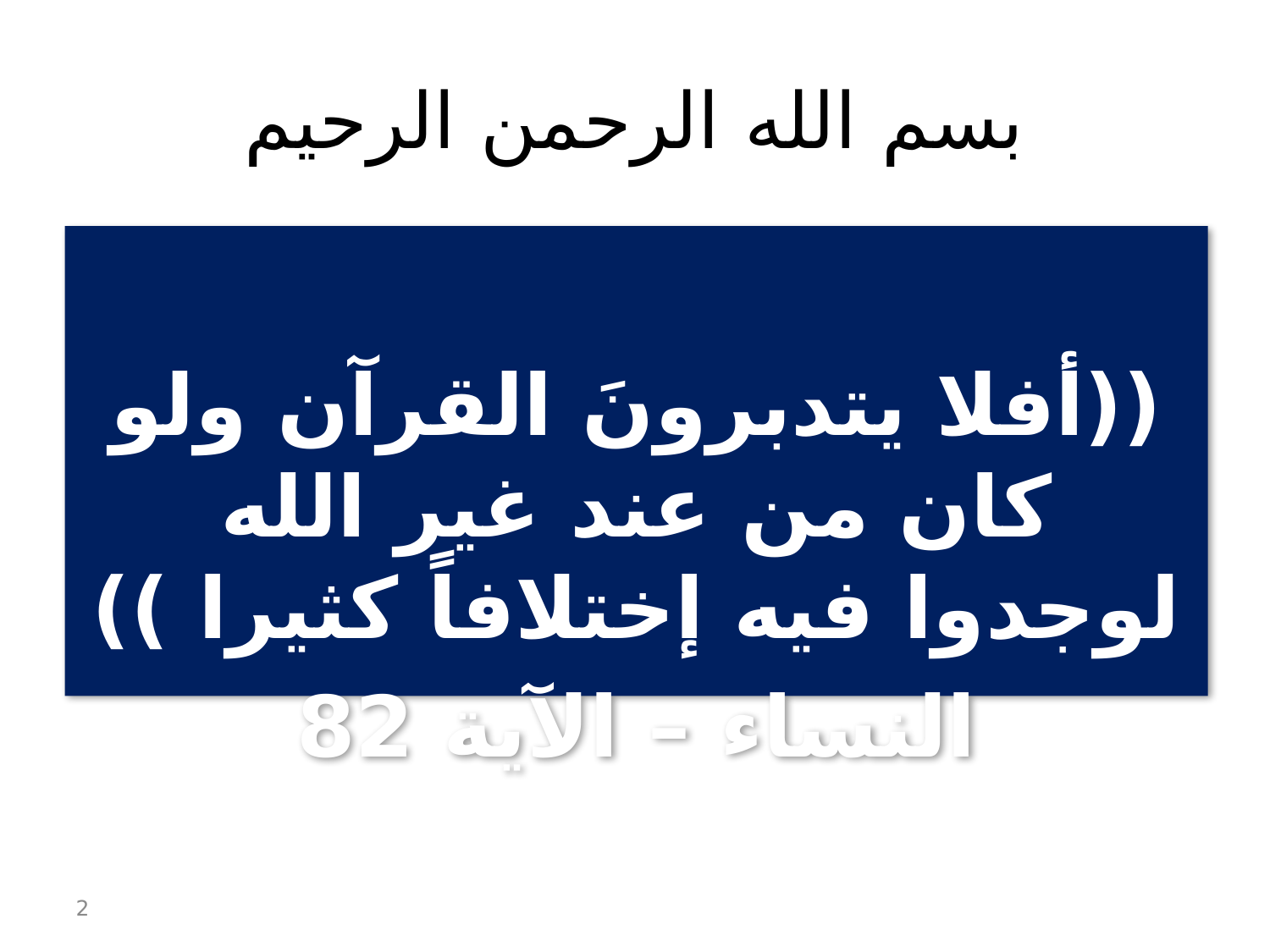

# بسم الله الرحمن الرحيم

((أفلا يتدبرونَ القرآن ولو كان من عند غير الله لوجدوا فيه إختلافاً كثيرا ))
النساء – الآية 82
2